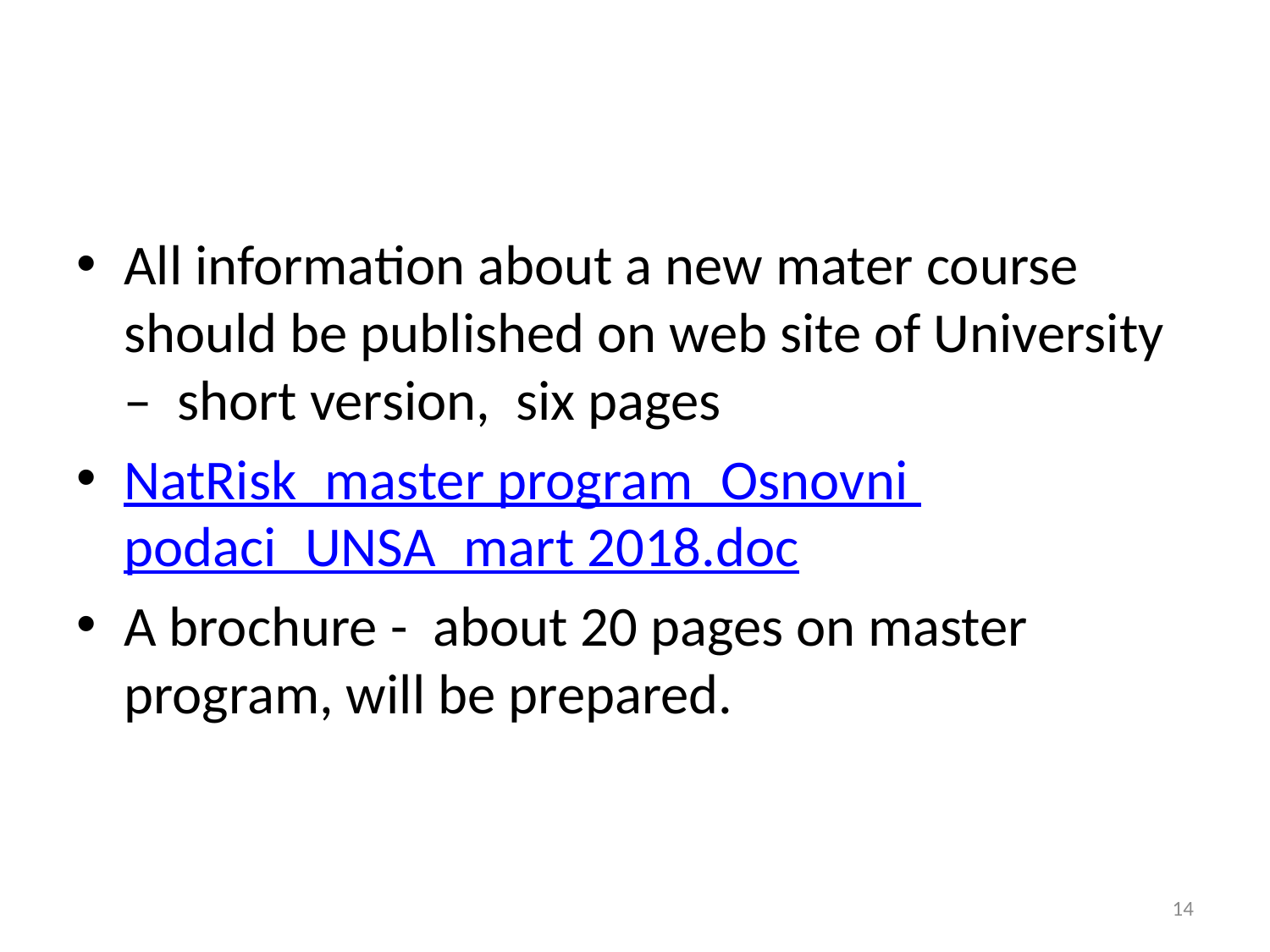

All information about a new mater course should be published on web site of University –  short version,  six pages
NatRisk_master program_Osnovni podaci_UNSA_mart 2018.doc
A brochure -  about 20 pages on master program, will be prepared.
14